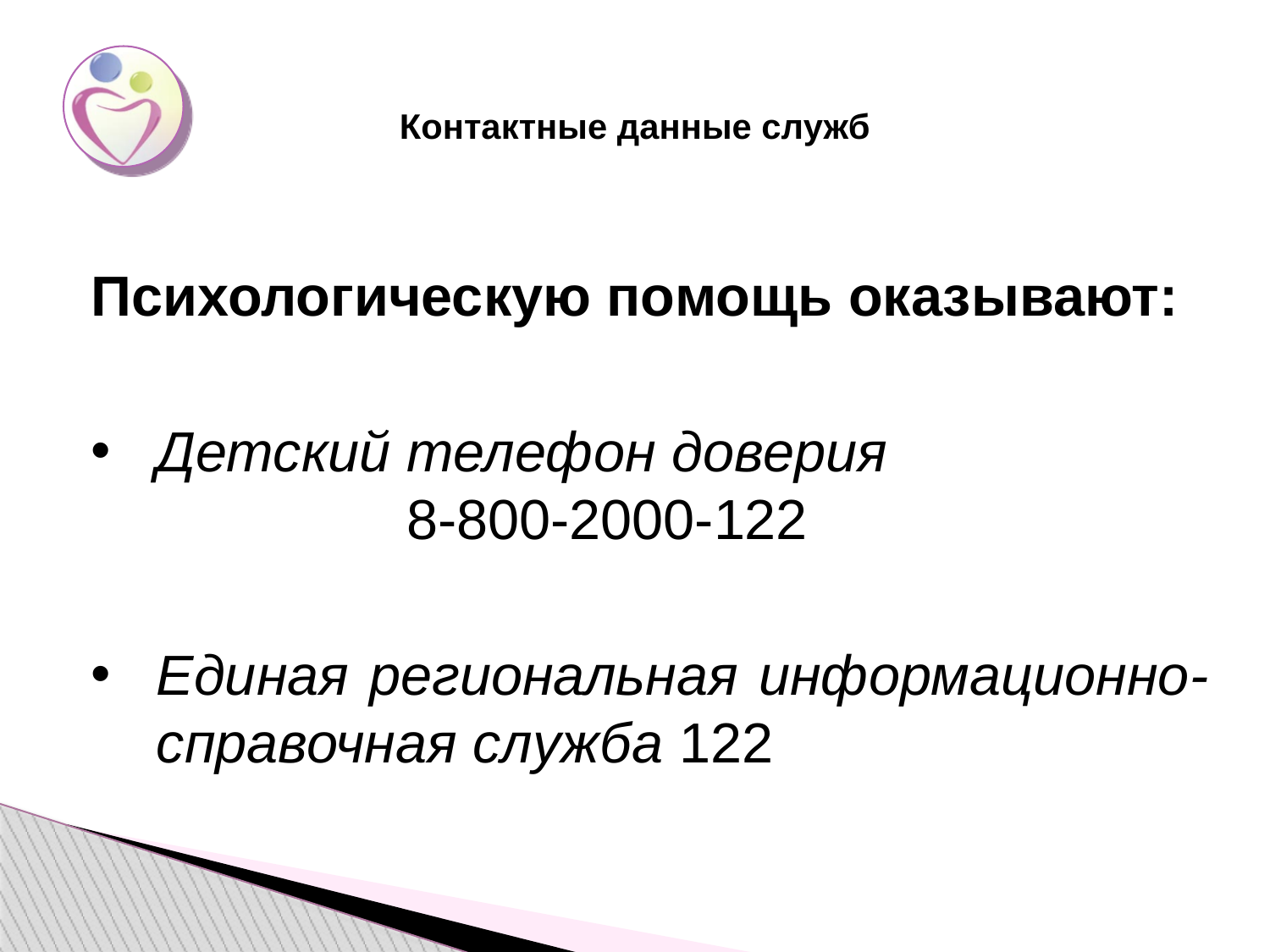

Контактные данные служб

# Психологическую помощь оказывают:

Детский телефон доверия                                     8-800-2000-122

Единая региональная информационно-справочная служба 122